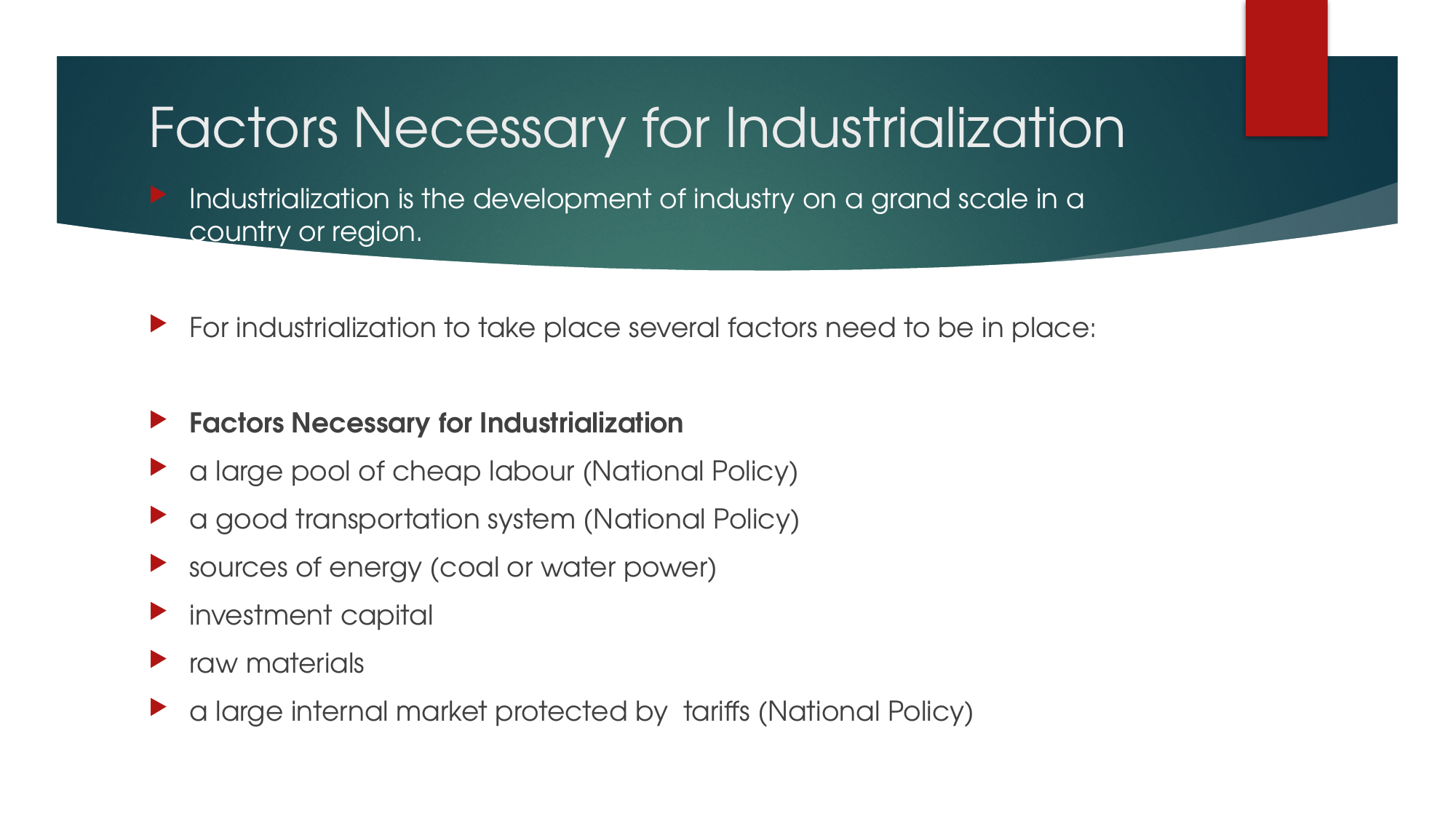

# Factors Necessary for Industrialization
Industrialization is the development of industry on a grand scale in a country or region.

For industrialization to take place several factors need to be in place:

Factors Necessary for Industrialization
a large pool of cheap labour (National Policy)
a good transportation system (National Policy)
sources of energy (coal or water power)
investment capital
raw materials
a large internal market protected by  tariffs (National Policy)